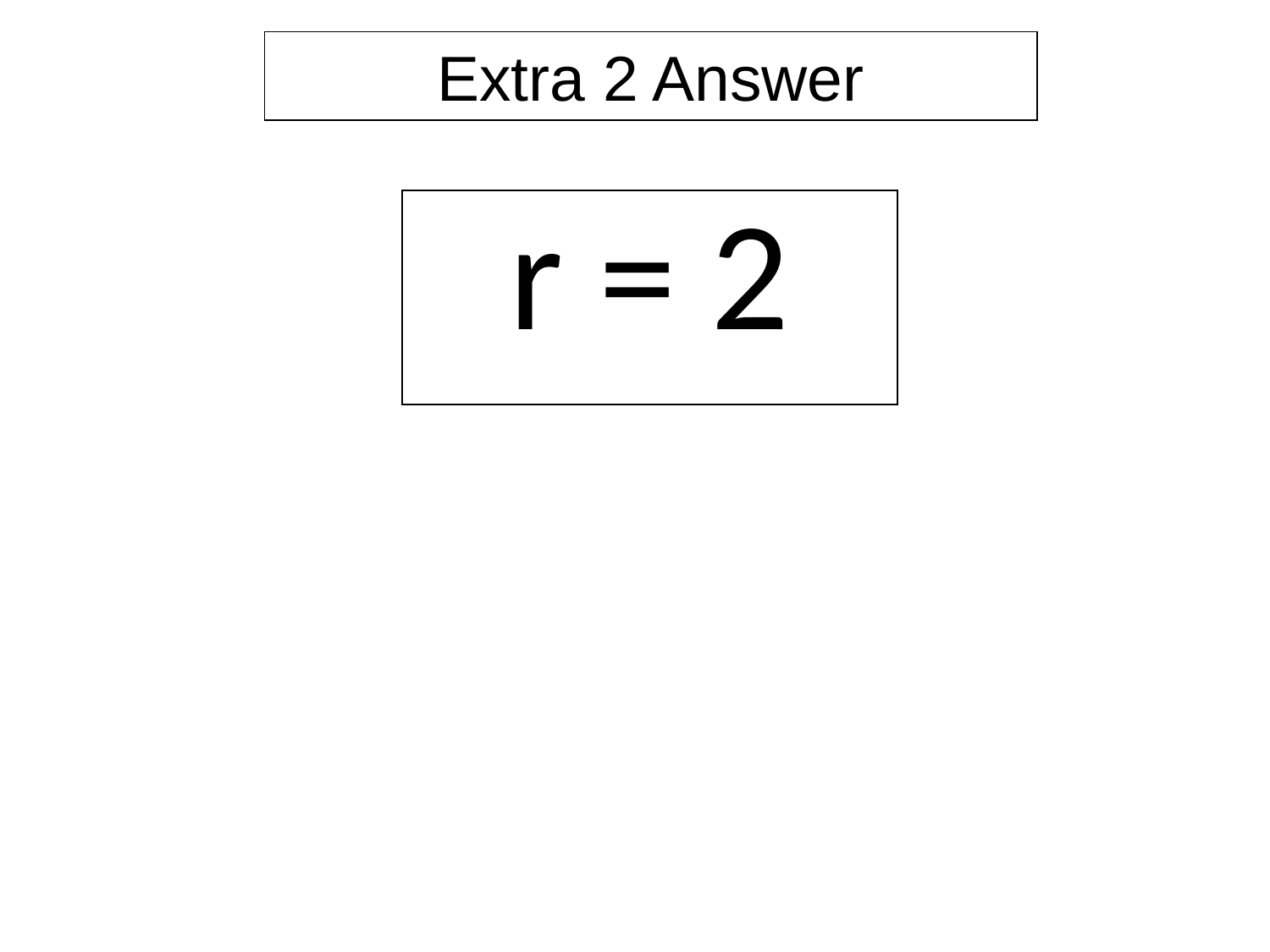

Extra 2 Answer
| r = 2 |
| --- |